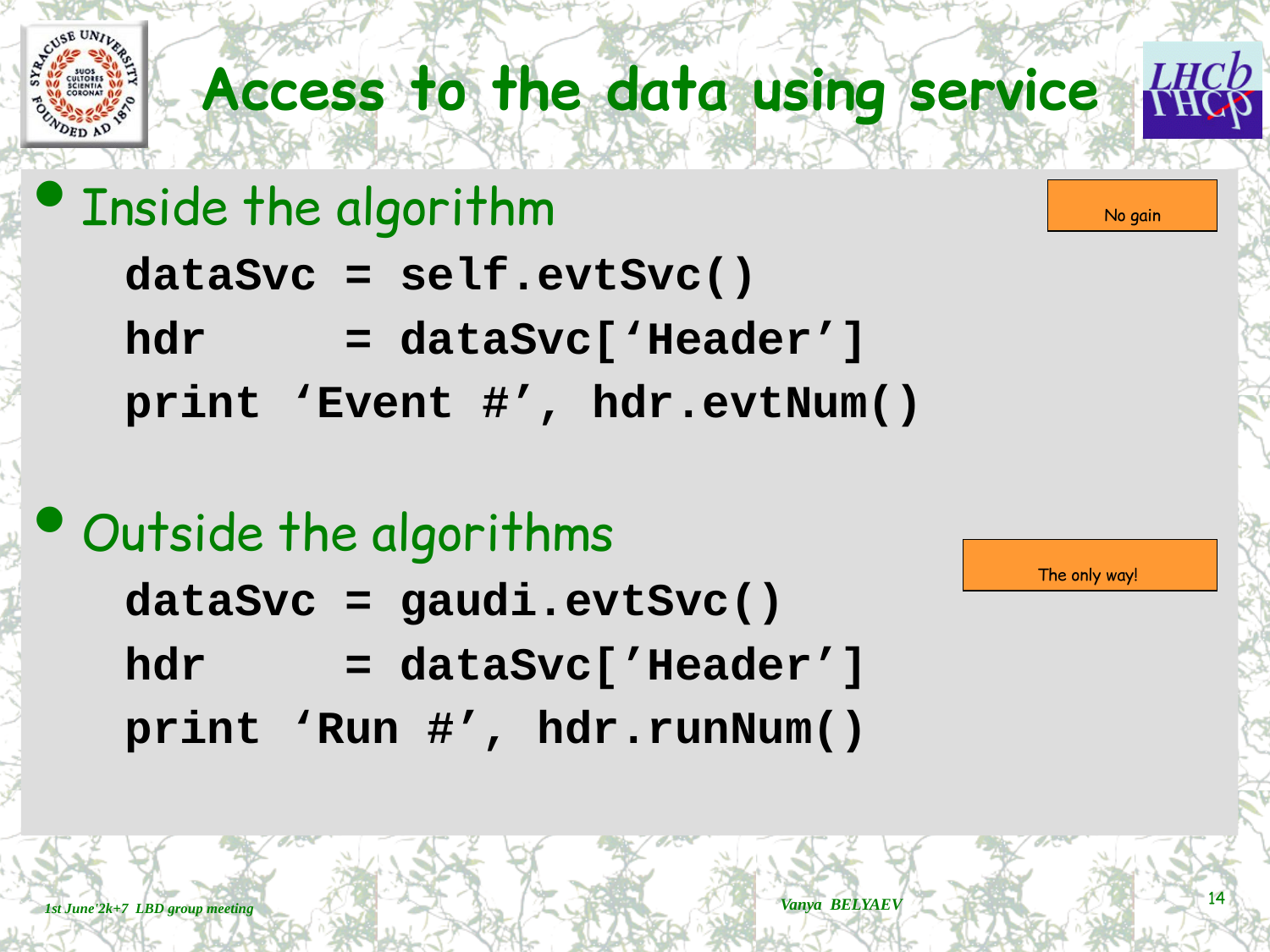

# Access to the data using service
Inside the algorithm
  dataSvc = self.evtSvc()
 hdr     = dataSvc[‘Header’]
 print ‘Event #’, hdr.evtNum()

Outside the algorithms
  dataSvc = gaudi.evtSvc()
 hdr     = dataSvc[’Header’]
 print ‘Run #’, hdr.runNum()

No gain
The only way!
Vanya  BELYAEV
14
1st June'2k+7  LBD group meeting